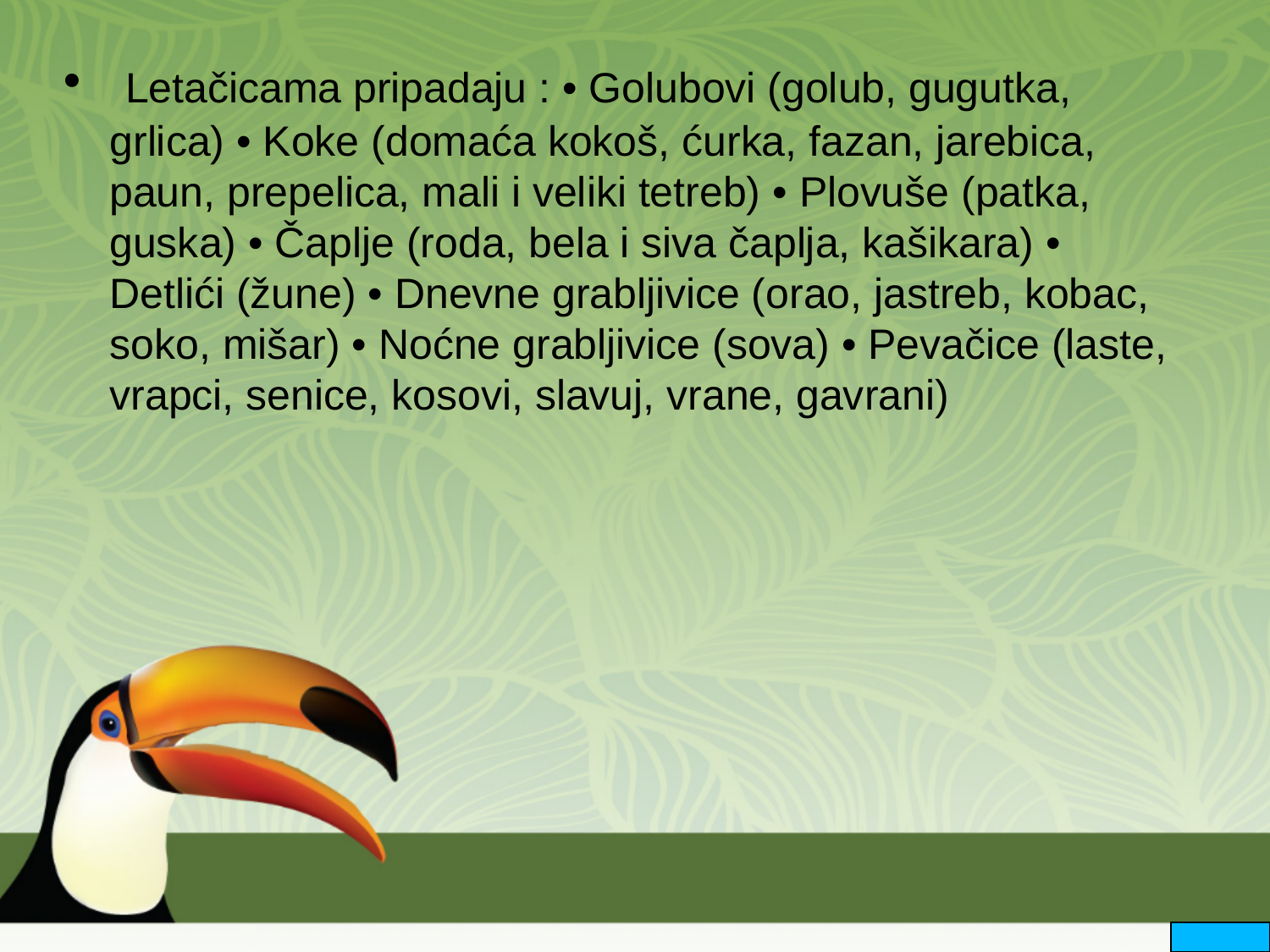

Letačicama pripadaju : • Golubovi (golub, gugutka, grlica) • Koke (domaća kokoš, ćurka, fazan, jarebica, paun, prepelica, mali i veliki tetreb) • Plovuše (patka, guska) • Čaplje (roda, bela i siva čaplja, kašikara) • Detlići (žune) • Dnevne grabljivice (orao, jastreb, kobac, soko, mišar) • Noćne grabljivice (sova) • Pevačice (laste, vrapci, senice, kosovi, slavuj, vrane, gavrani)